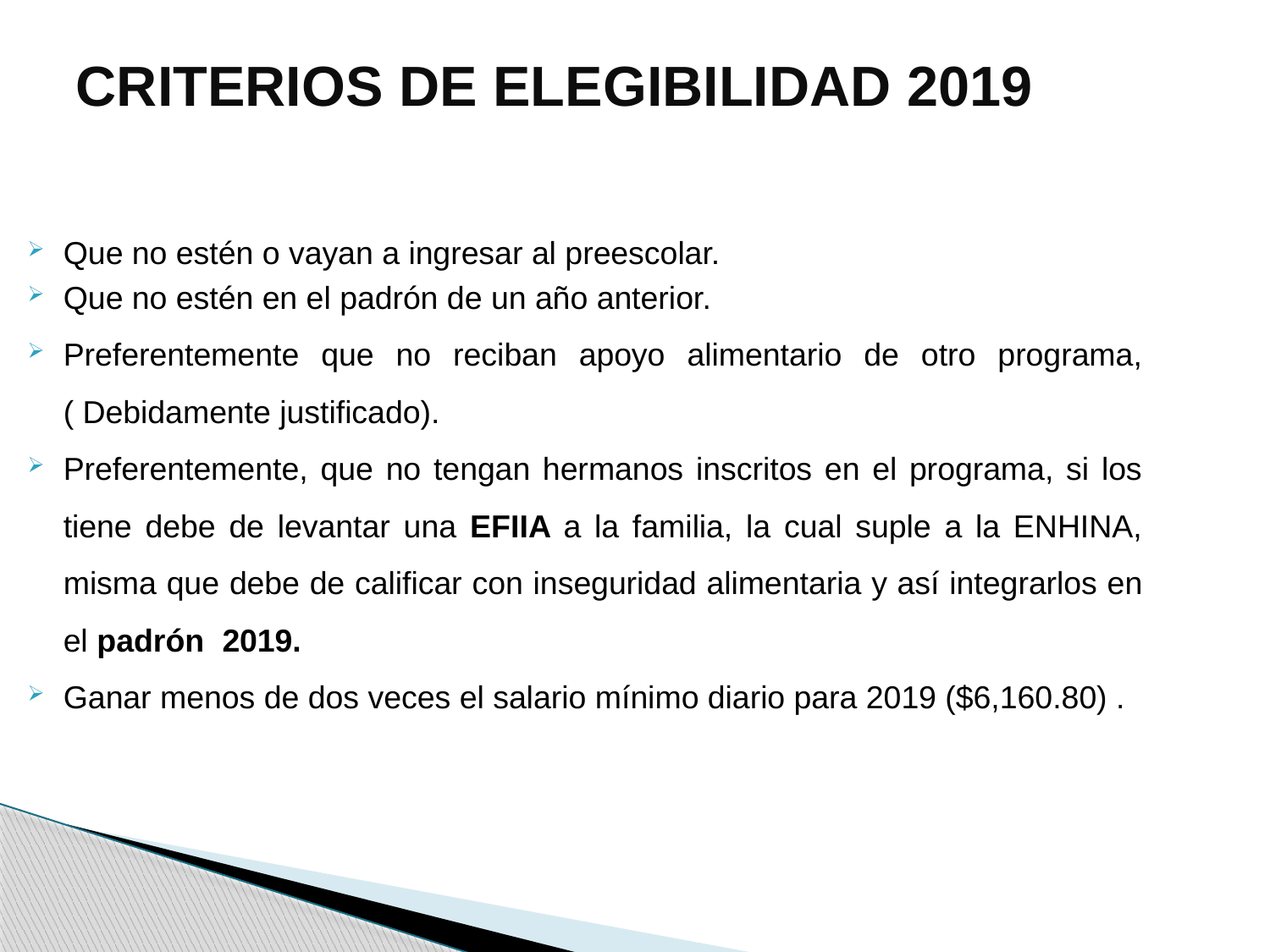

# CRITERIOS DE ELEGIBILIDAD 2019
Que no estén o vayan a ingresar al preescolar.
Que no estén en el padrón de un año anterior.
Preferentemente que no reciban apoyo alimentario de otro programa, ( Debidamente justificado).
Preferentemente, que no tengan hermanos inscritos en el programa, si los tiene debe de levantar una EFIIA a la familia, la cual suple a la ENHINA, misma que debe de calificar con inseguridad alimentaria y así integrarlos en el padrón  2019.
Ganar menos de dos veces el salario mínimo diario para 2019 ($6,160.80) .